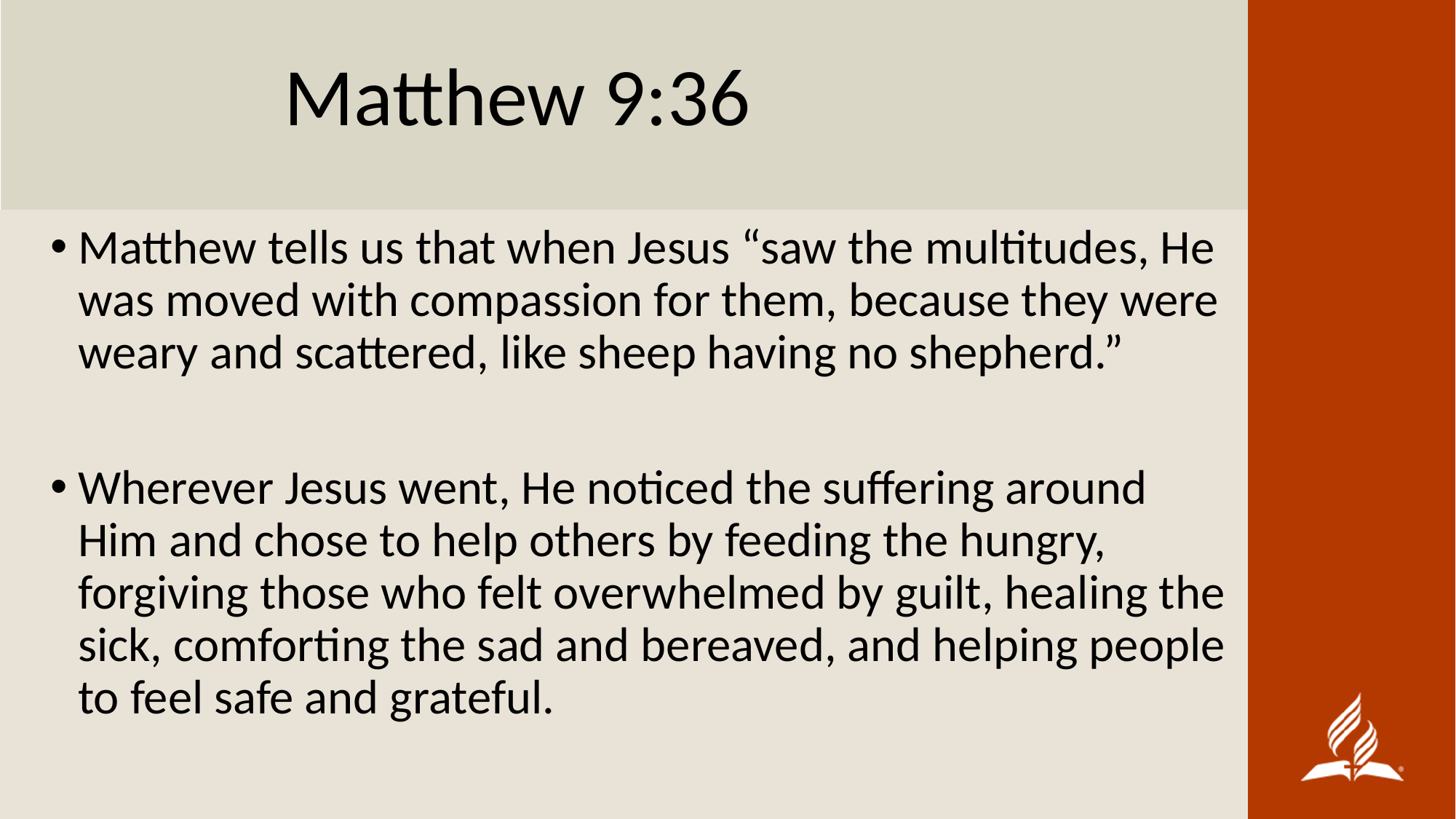

# Matthew 9:36
Matthew tells us that when Jesus “saw the multitudes, He was moved with compassion for them, because they were weary and scattered, like sheep having no shepherd.”

Wherever Jesus went, He noticed the suffering around Him and chose to help others by feeding the hungry, forgiving those who felt overwhelmed by guilt, healing the sick, comforting the sad and bereaved, and helping people to feel safe and grateful.